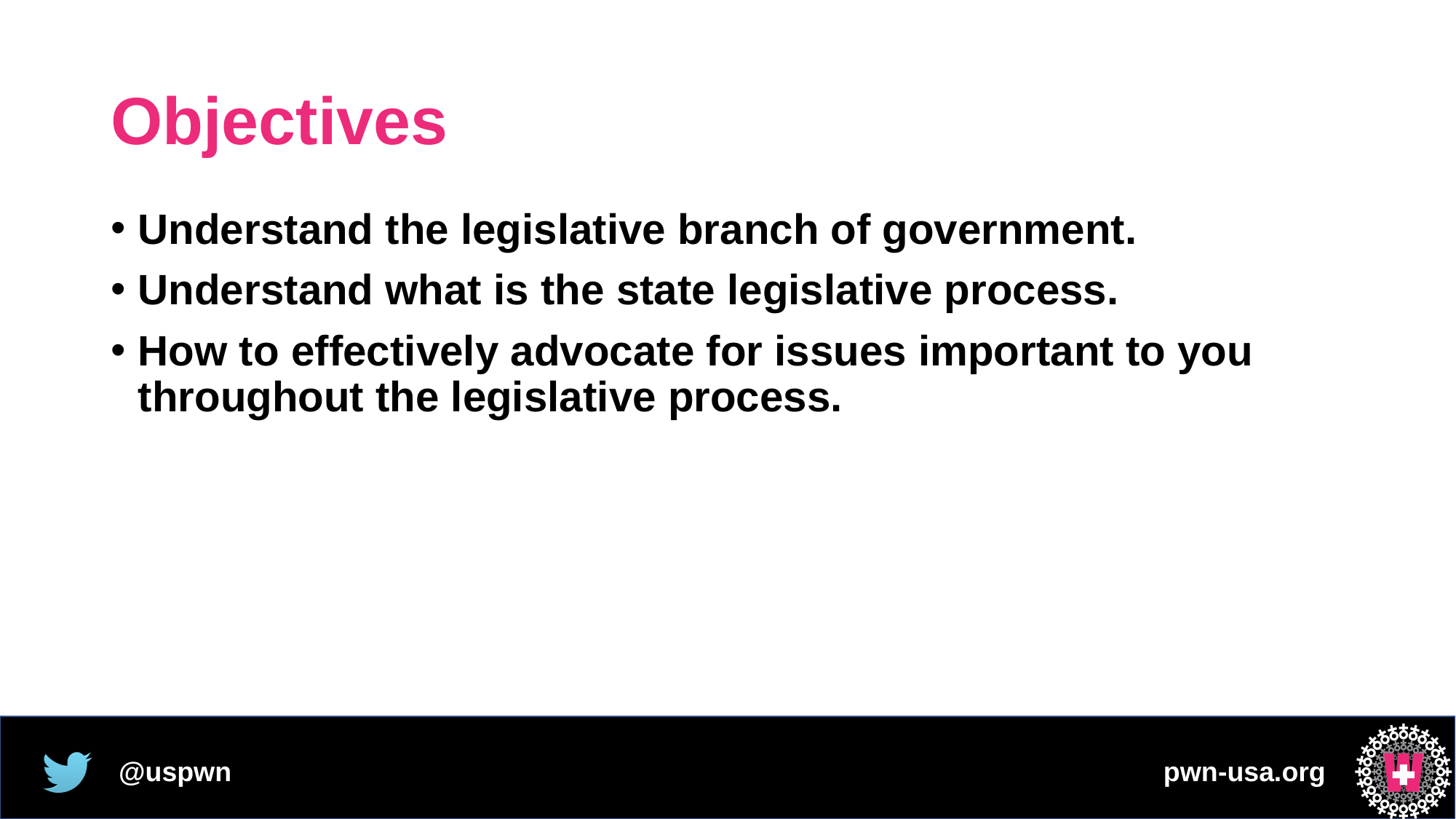

# Objectives
Understand the legislative branch of government.
Understand what is the state legislative process.
How to effectively advocate for issues important to you throughout the legislative process.